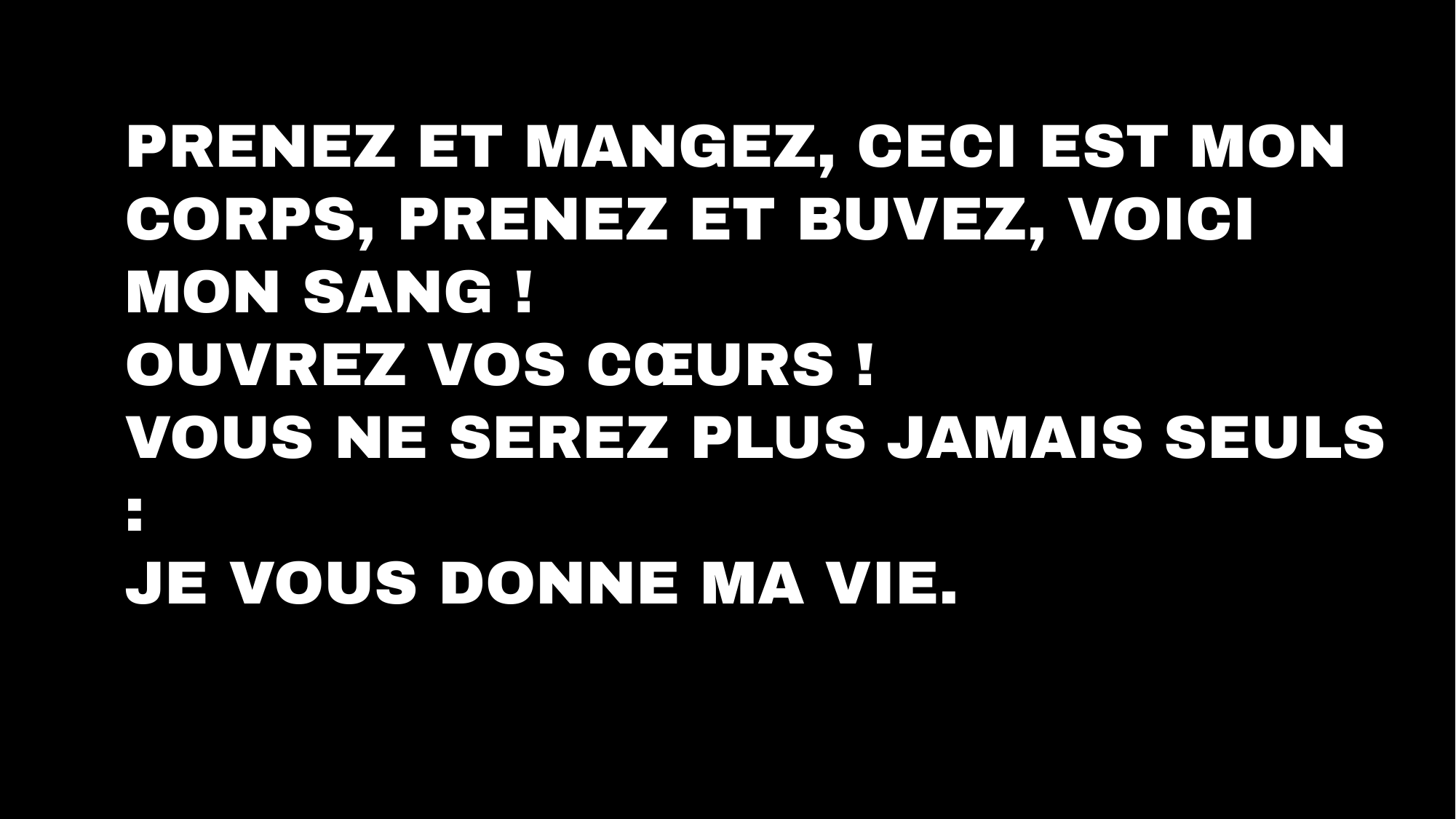

Prenez et mangez, ceci est mon corps, prenez et buvez, voici mon sang !
Ouvrez vos cœurs !
Vous ne serez plus jamais seuls :
je vous donne ma vie.